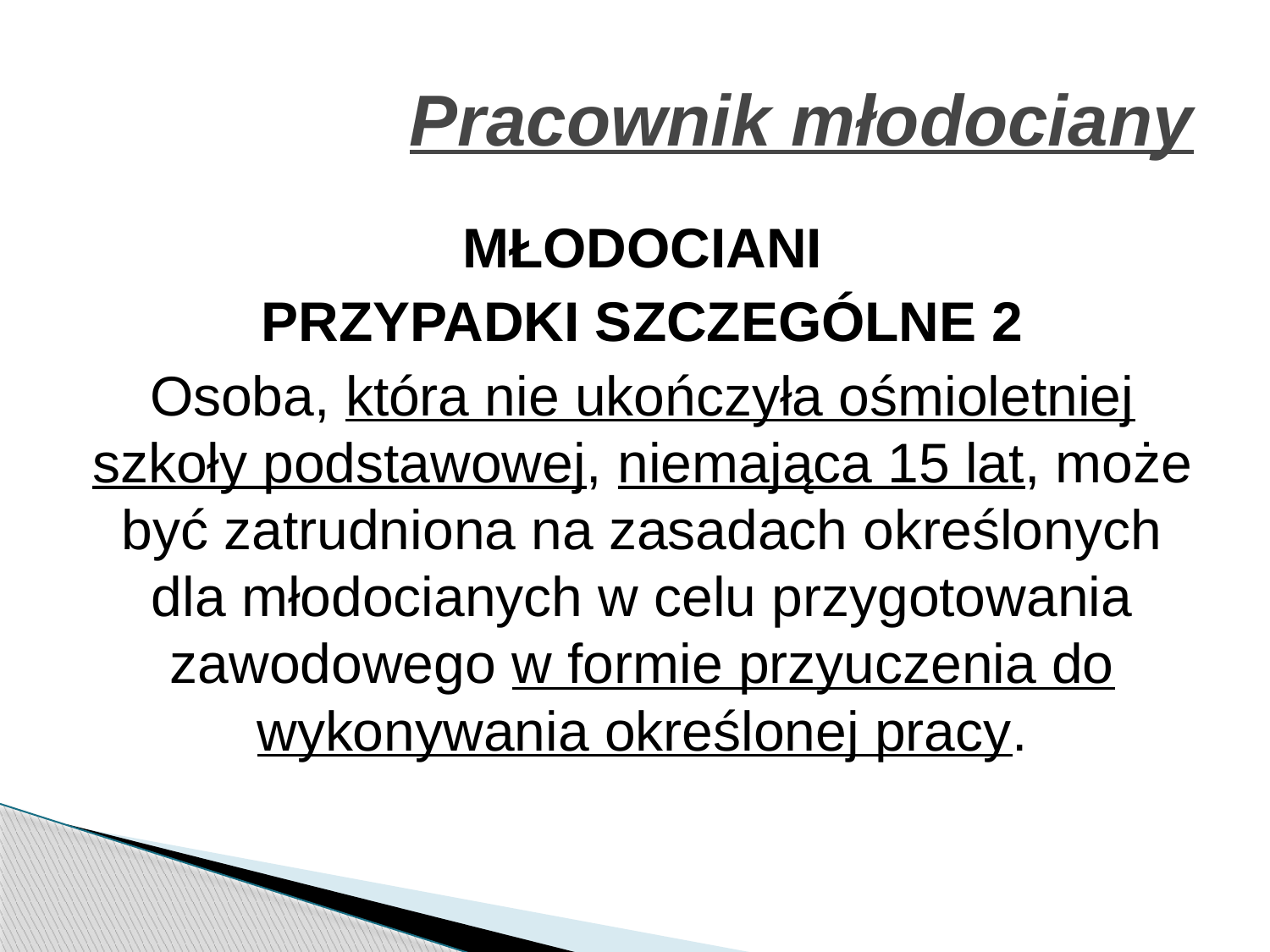

# Pracownik młodociany
MŁODOCIANI
PRZYPADKI SZCZEGÓLNE 2
Osoba, która nie ukończyła ośmioletniej szkoły podstawowej, niemająca 15 lat, może być zatrudniona na zasadach określonych dla młodocianych w celu przygotowania zawodowego w formie przyuczenia do wykonywania określonej pracy.